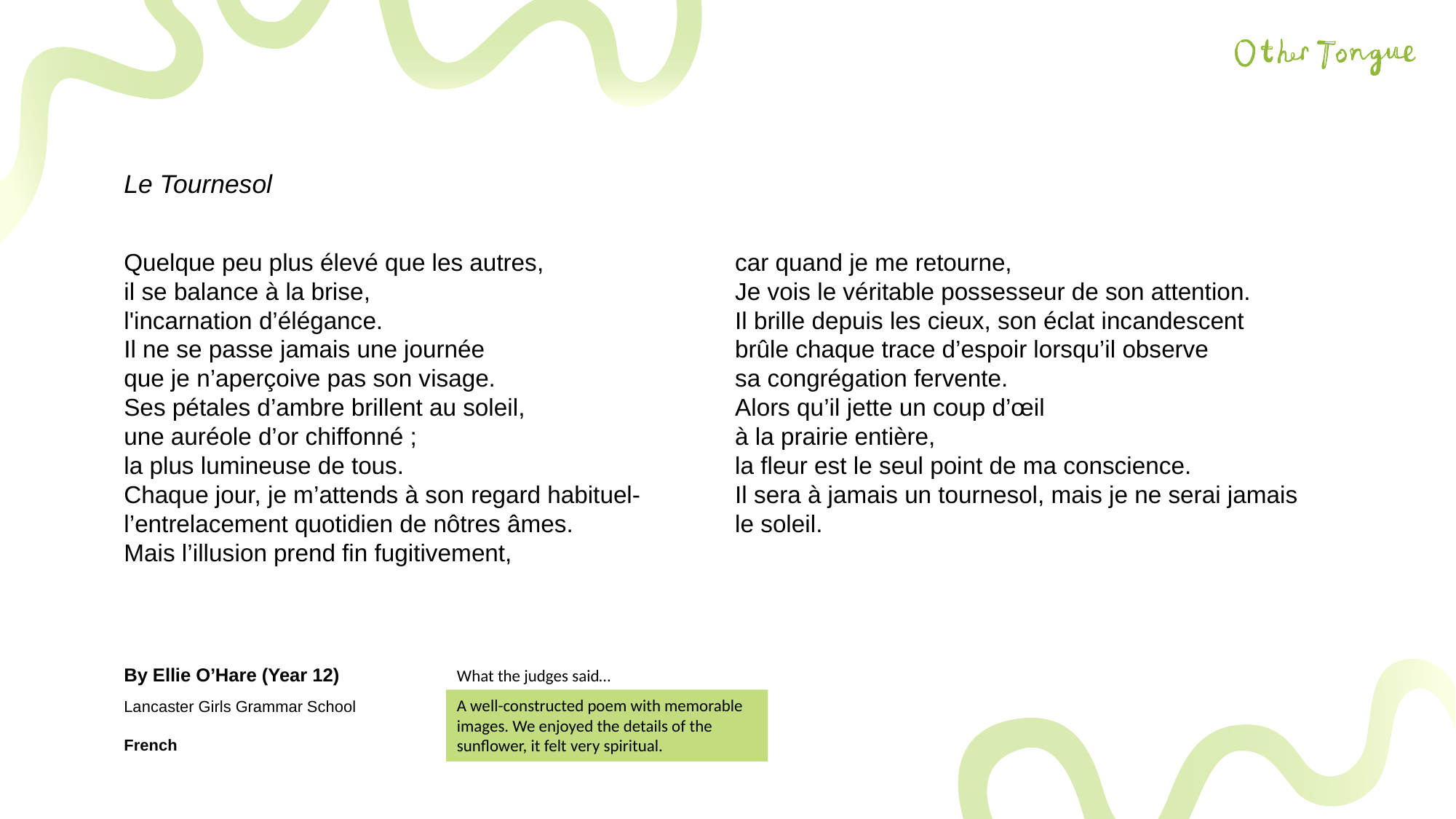

Le Tournesol
Quelque peu plus élevé que les autres,
il se balance à la brise,
l'incarnation d’élégance.
Il ne se passe jamais une journée
que je n’aperçoive pas son visage.
Ses pétales d’ambre brillent au soleil,
une auréole d’or chiffonné ;
la plus lumineuse de tous.
Chaque jour, je m’attends à son regard habituel-
l’entrelacement quotidien de nôtres âmes.
Mais l’illusion prend fin fugitivement,
car quand je me retourne,
Je vois le véritable possesseur de son attention.
Il brille depuis les cieux, son éclat incandescent
brûle chaque trace d’espoir lorsqu’il observe
sa congrégation fervente.
Alors qu’il jette un coup d’œil
à la prairie entière,
la fleur est le seul point de ma conscience.
Il sera à jamais un tournesol, mais je ne serai jamais le soleil.

By Ellie O’Hare (Year 12)
What the judges said…
A well-constructed poem with memorable images. We enjoyed the details of the sunflower, it felt very spiritual.
Lancaster Girls Grammar School

French